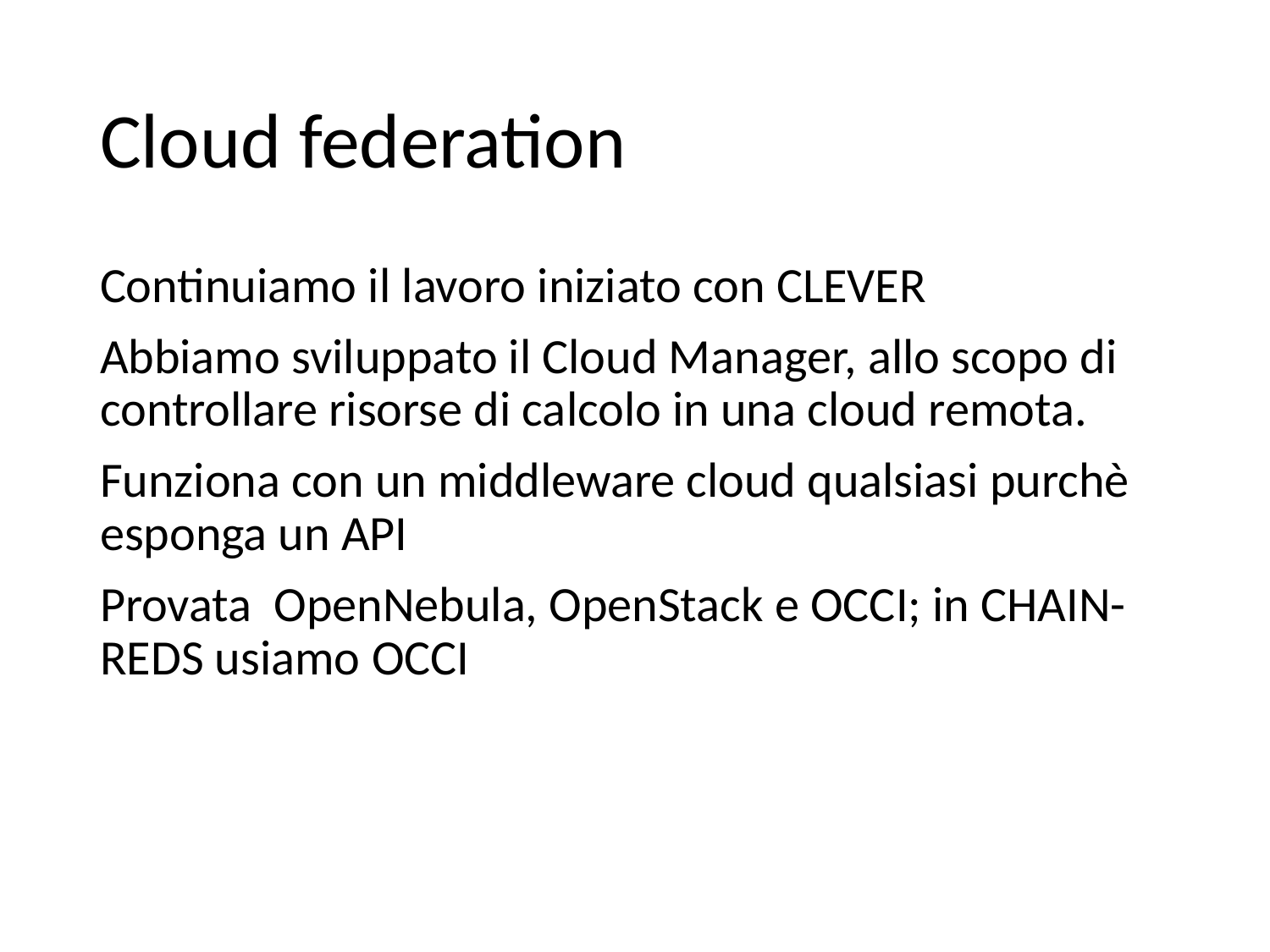

# Cloud federation
Continuiamo il lavoro iniziato con CLEVER
Abbiamo sviluppato il Cloud Manager, allo scopo di controllare risorse di calcolo in una cloud remota.
Funziona con un middleware cloud qualsiasi purchè esponga un API
Provata  OpenNebula, OpenStack e OCCI; in CHAIN-REDS usiamo OCCI